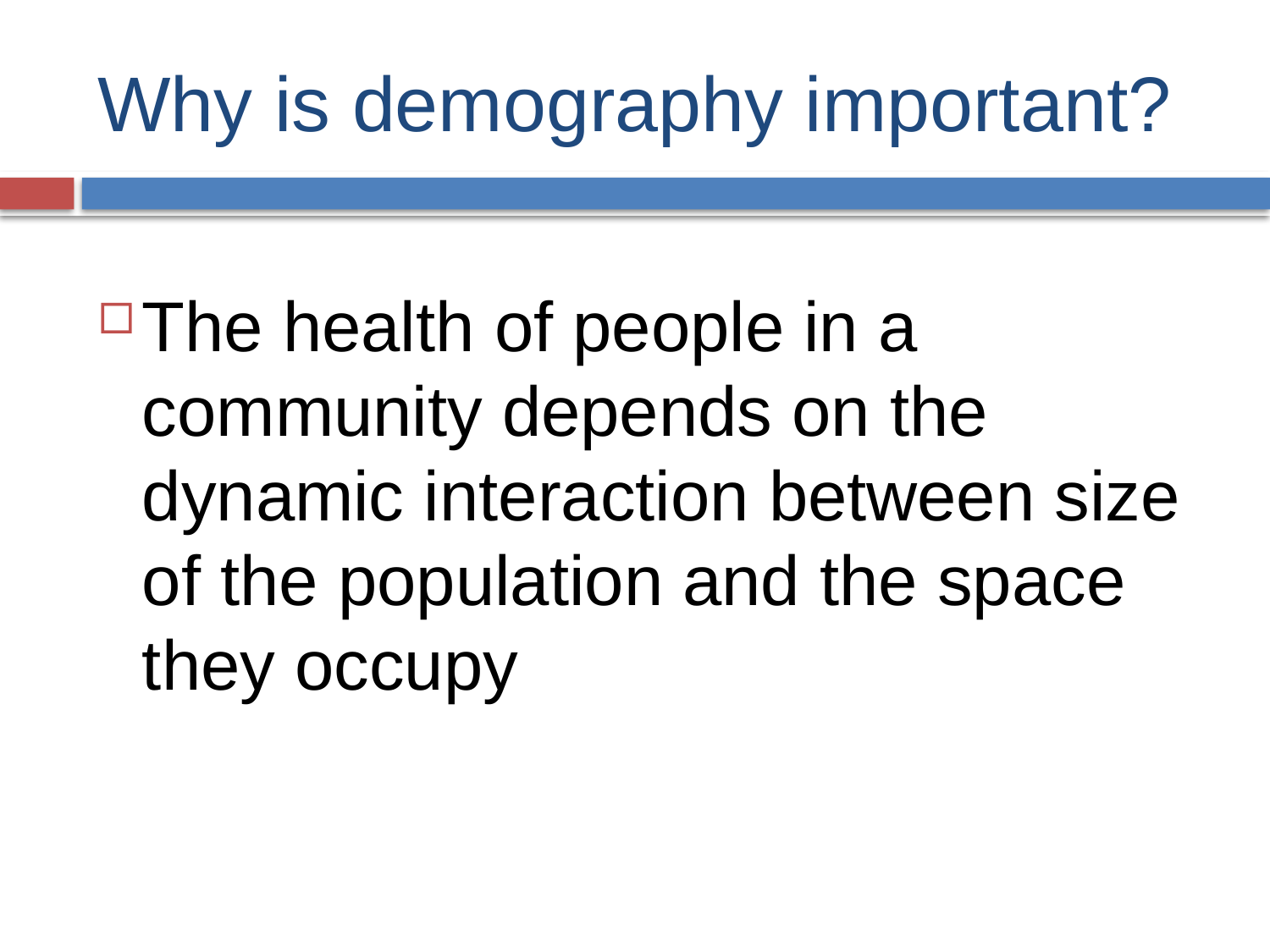

# Why is demography important?
The health of people in a community depends on the dynamic interaction between size of the population and the space they occupy